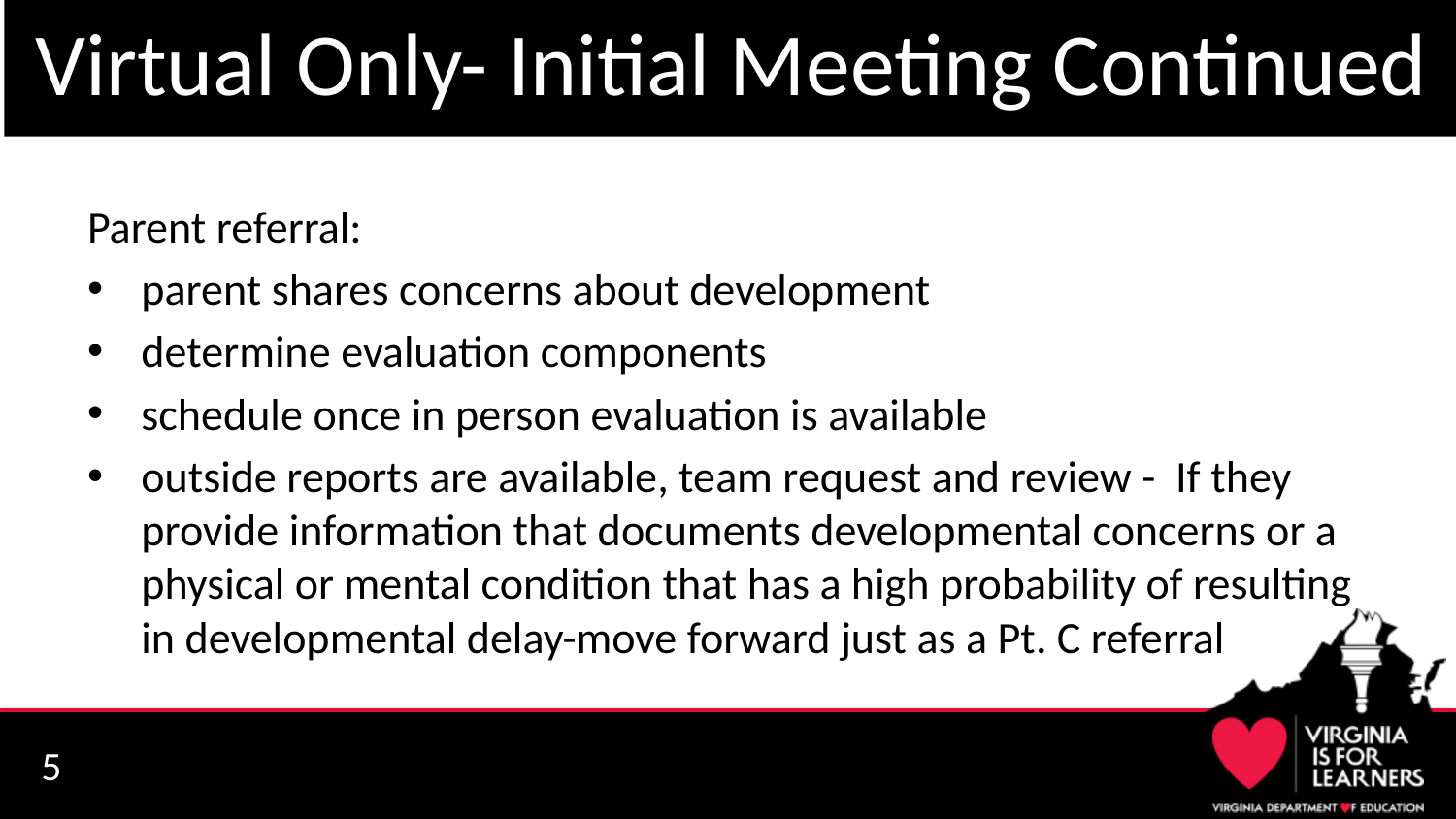

# Virtual Only- Initial Meeting Continued
Parent referral:
parent shares concerns about development
determine evaluation components
schedule once in person evaluation is available
outside reports are available, team request and review -  If they provide information that documents developmental concerns or a physical or mental condition that has a high probability of resulting in developmental delay-move forward just as a Pt. C referral